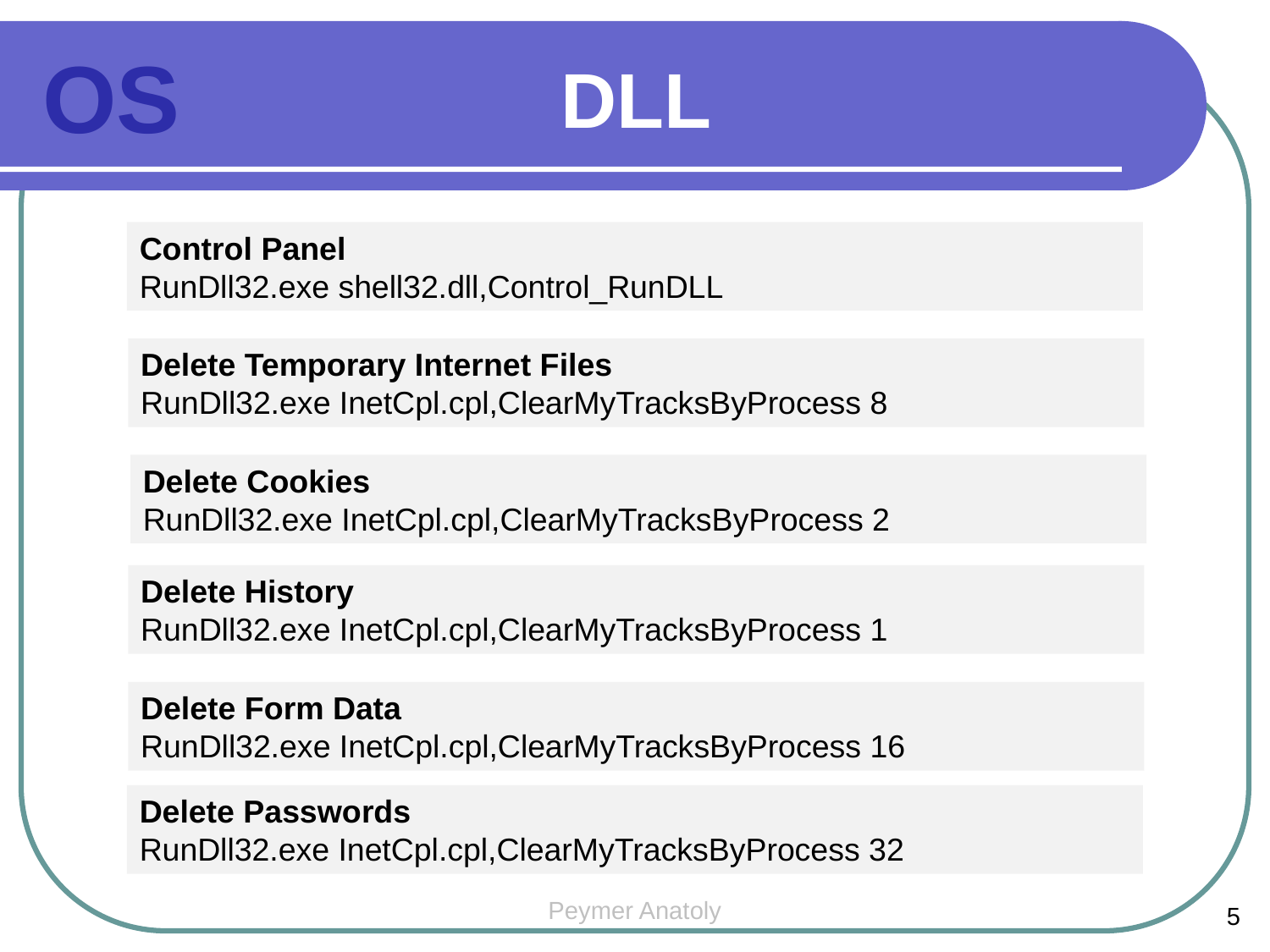

DLL

OS

Control Panel
RunDll32.exe shell32.dll,Control_RunDLL
Delete Temporary Internet Files
RunDll32.exe InetCpl.cpl,ClearMyTracksByProcess 8
Delete Cookies
RunDll32.exe InetCpl.cpl,ClearMyTracksByProcess 2
Delete History
RunDll32.exe InetCpl.cpl,ClearMyTracksByProcess 1
Delete Form Data
RunDll32.exe InetCpl.cpl,ClearMyTracksByProcess 16
Delete Passwords
RunDll32.exe InetCpl.cpl,ClearMyTracksByProcess 32
Peymer Anatoly
5